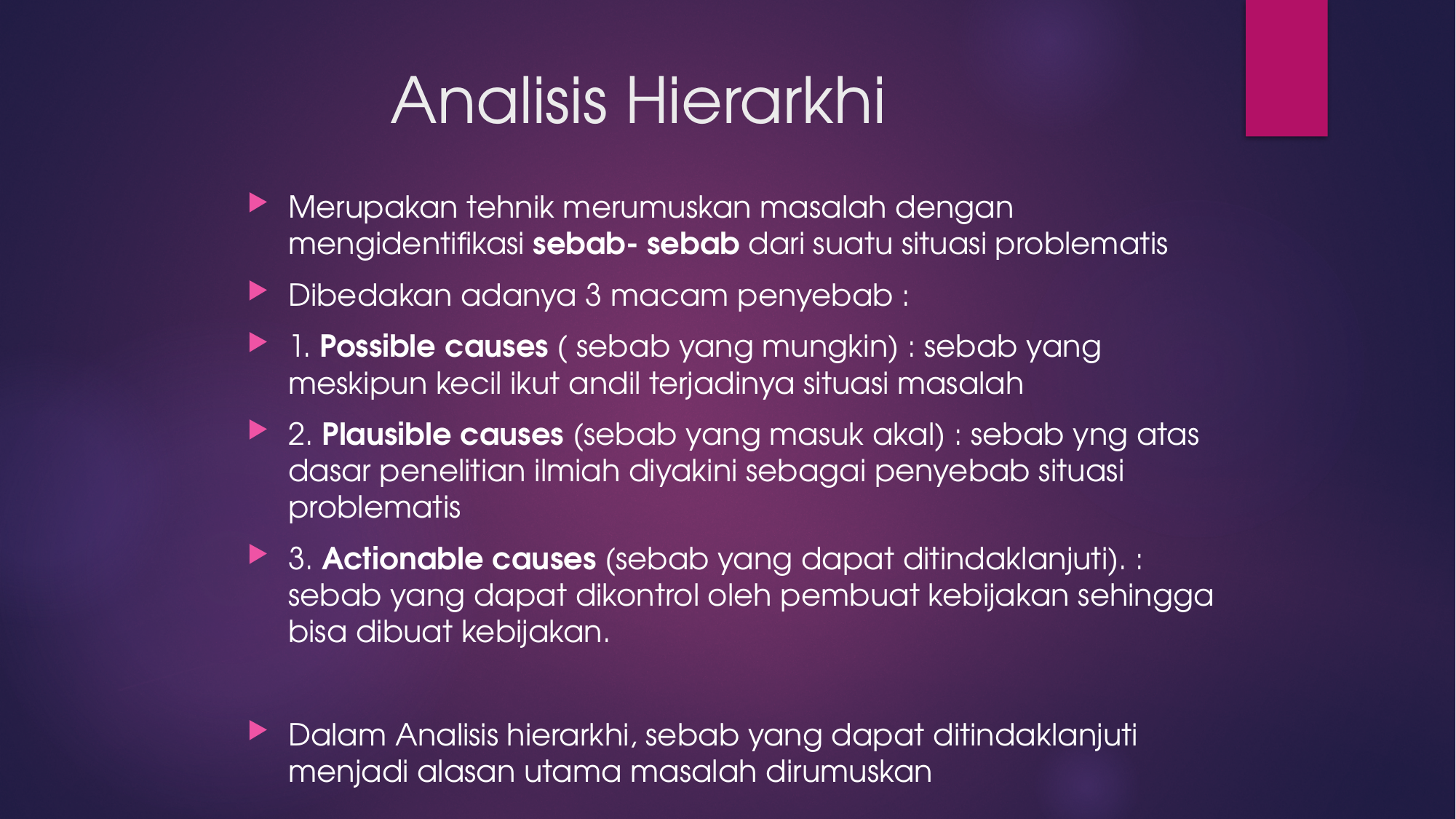

# Analisis Hierarkhi
Merupakan tehnik merumuskan masalah dengan mengidentifikasi sebab- sebab dari suatu situasi problematis
Dibedakan adanya 3 macam penyebab :
1. Possible causes ( sebab yang mungkin) : sebab yang meskipun kecil ikut andil terjadinya situasi masalah
2. Plausible causes (sebab yang masuk akal) : sebab yng atas dasar penelitian ilmiah diyakini sebagai penyebab situasi problematis
3. Actionable causes (sebab yang dapat ditindaklanjuti). : sebab yang dapat dikontrol oleh pembuat kebijakan sehingga bisa dibuat kebijakan.

Dalam Analisis hierarkhi, sebab yang dapat ditindaklanjuti menjadi alasan utama masalah dirumuskan